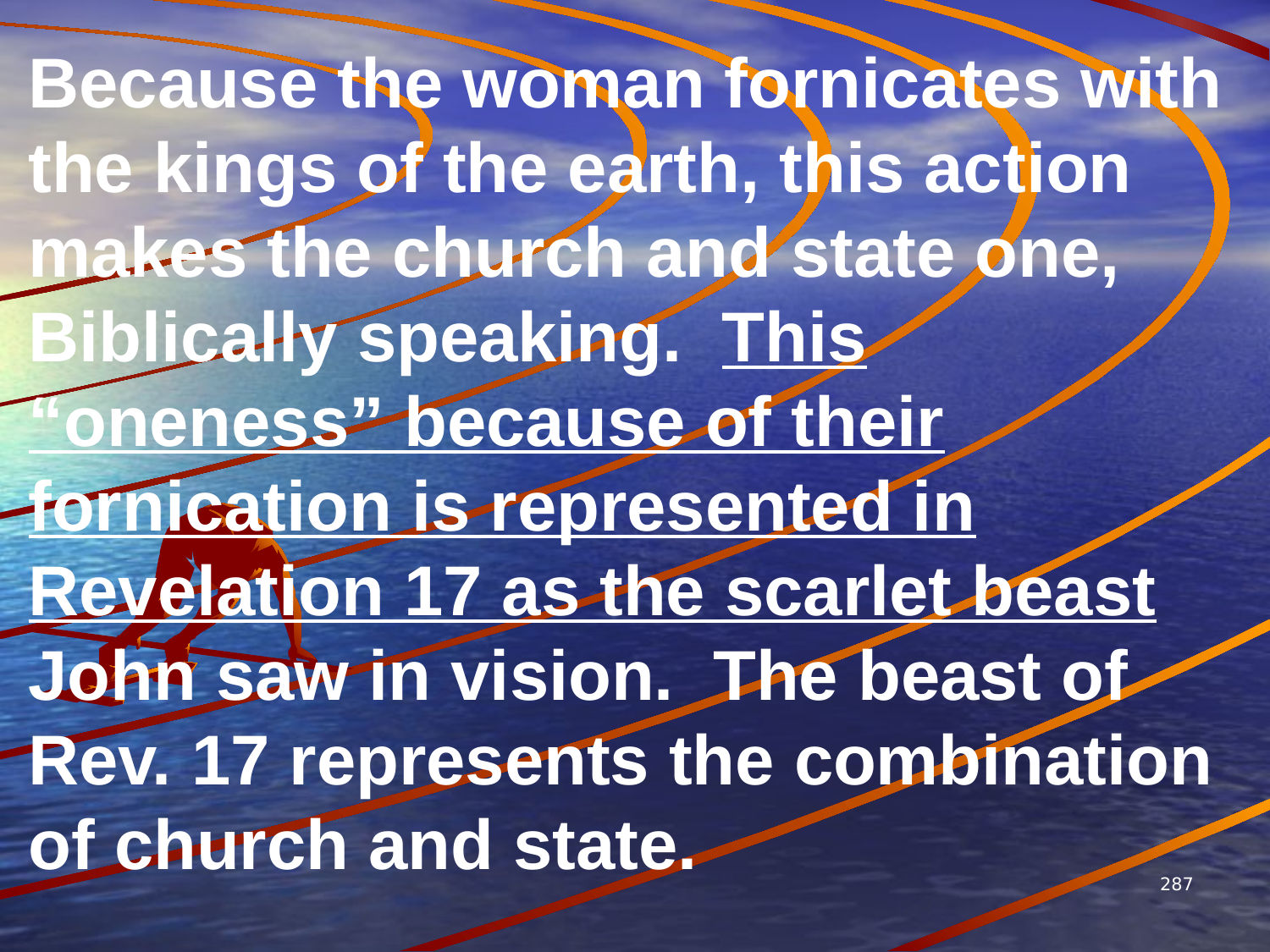

Because the woman fornicates with the kings of the earth, this action makes the church and state one, Biblically speaking.  This “oneness” because of their fornication is represented in Revelation 17 as the scarlet beast John saw in vision.  The beast of Rev. 17 represents the combination of church and state.
287